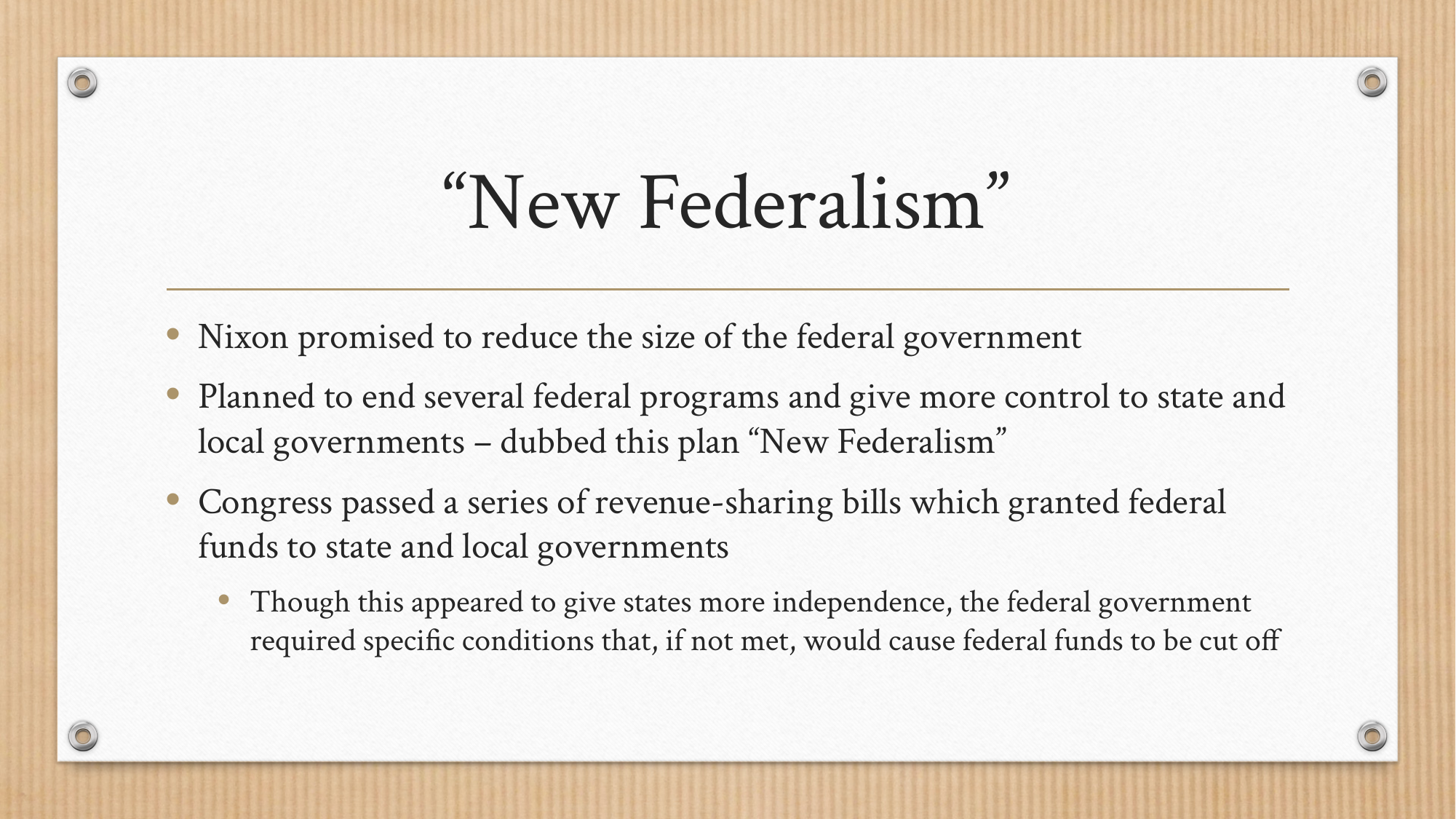

# “New Federalism”
Nixon promised to reduce the size of the federal government
Planned to end several federal programs and give more control to state and local governments – dubbed this plan “New Federalism”
Congress passed a series of revenue-sharing bills which granted federal funds to state and local governments
Though this appeared to give states more independence, the federal government required specific conditions that, if not met, would cause federal funds to be cut off